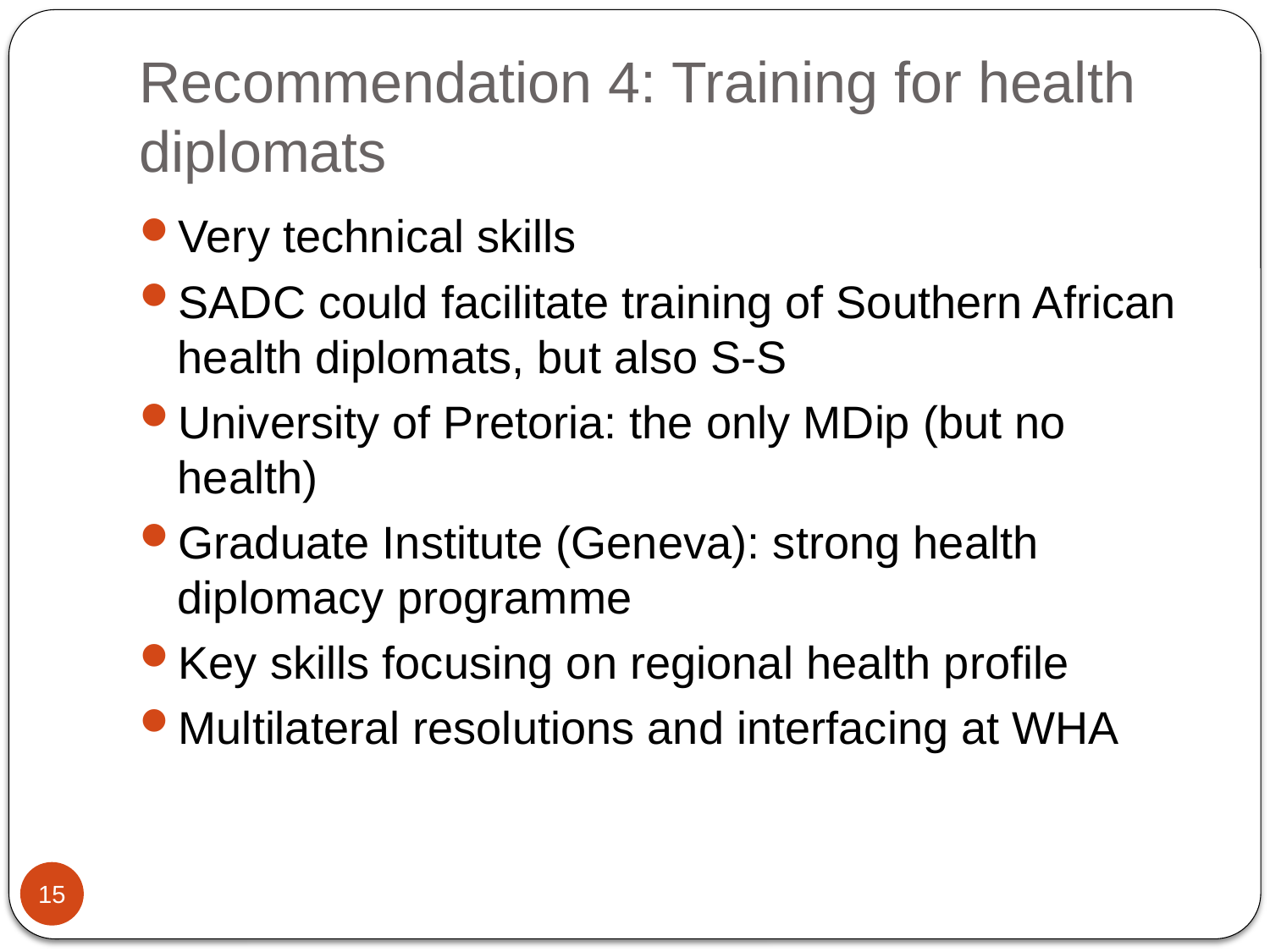

# Recommendation 4: Training for health diplomats
Very technical skills
SADC could facilitate training of Southern African health diplomats, but also S-S
University of Pretoria: the only MDip (but no health)
Graduate Institute (Geneva): strong health diplomacy programme
Key skills focusing on regional health profile
Multilateral resolutions and interfacing at WHA
15